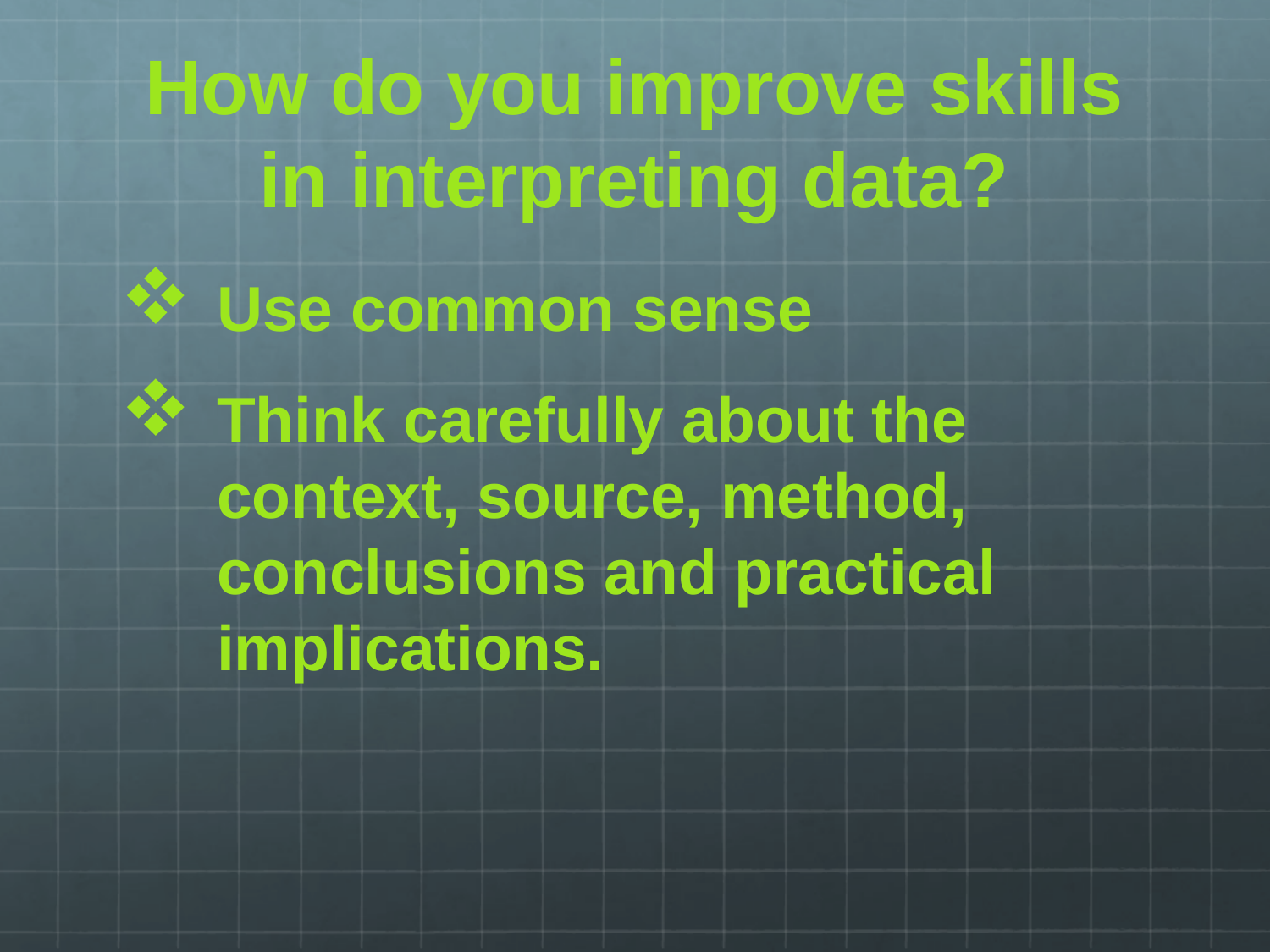

# How do you improve skills in interpreting data?
Use common sense
Think carefully about the context, source, method, conclusions and practical implications.